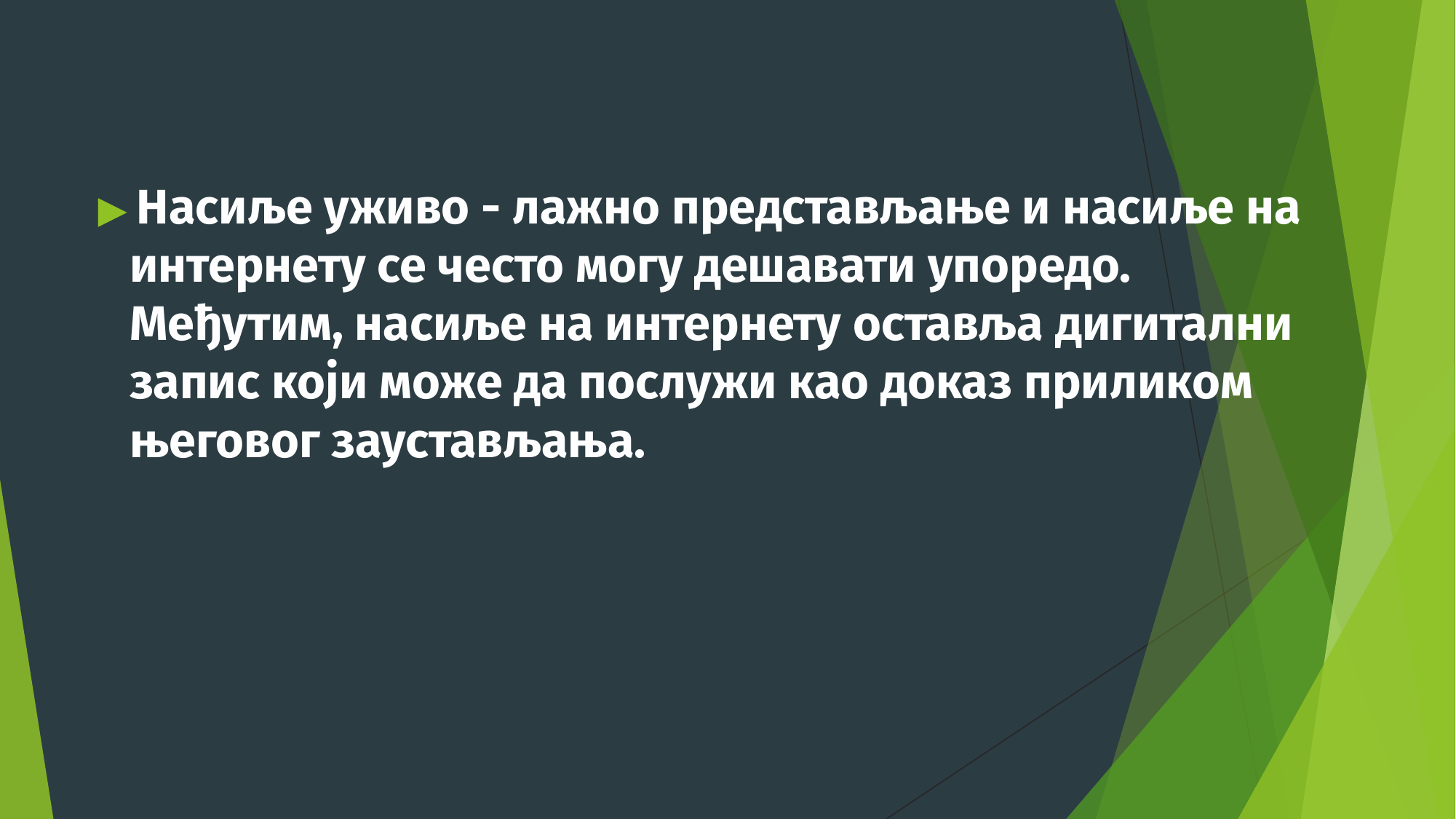

Насиље уживо - лажно представљање и насиље на интернету се често могу дешавати упоредо. Међутим, насиље на интернету оставља дигитални запис који може да послужи као доказ приликом његовог заустављања.